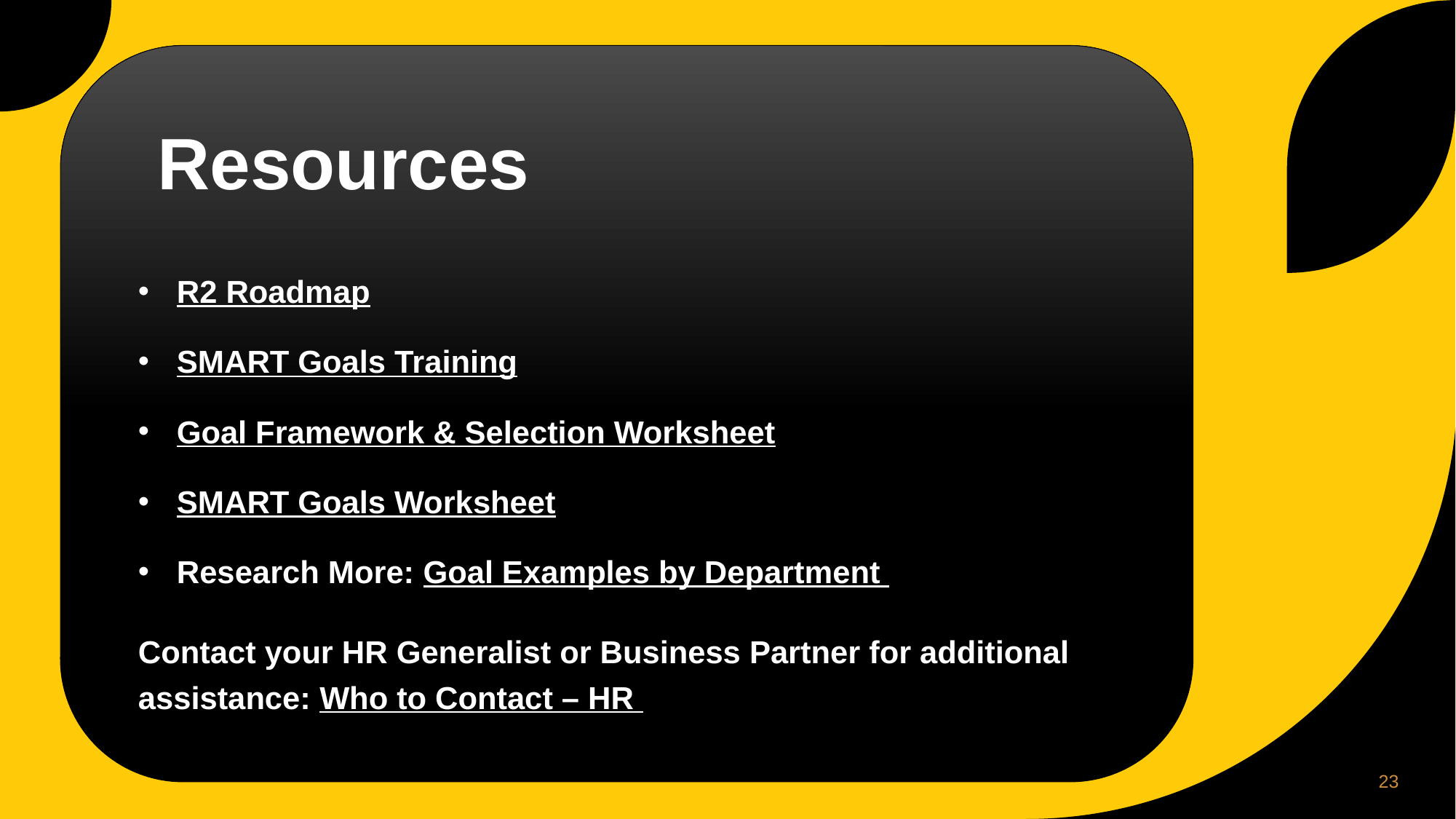

# Resources
R2 Roadmap
SMART Goals Training
Goal Framework & Selection Worksheet
SMART Goals Worksheet
Research More: Goal Examples by Department

Contact your HR Generalist or Business Partner for additional
assistance: Who to Contact – HR

23